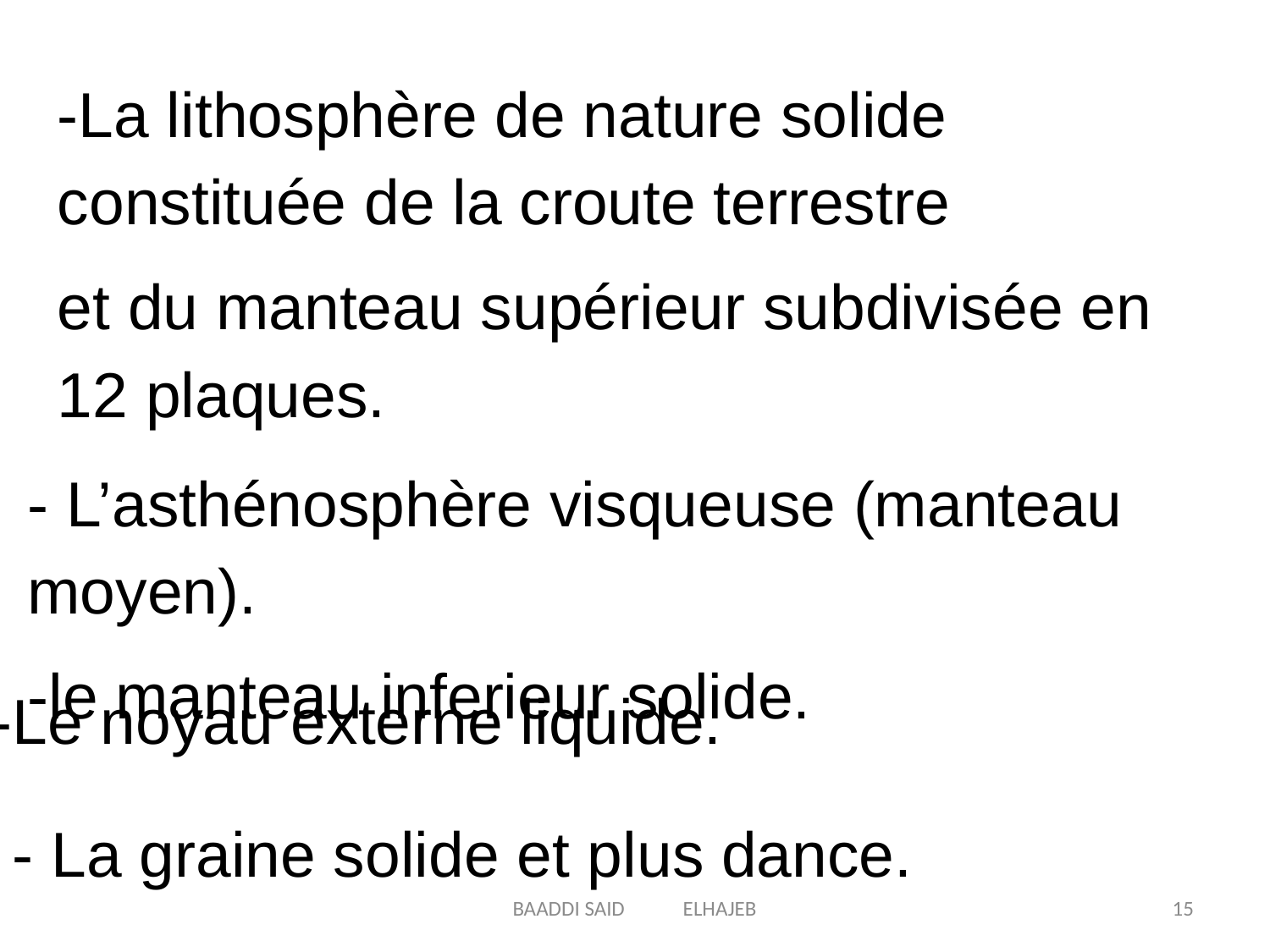

-La lithosphère de nature solide constituée de la croute terrestre
et du manteau supérieur subdivisée en 12 plaques.
- L’asthénosphère visqueuse (manteau moyen).
-le manteau inferieur solide.
-Le noyau externe liquide.
- La graine solide et plus dance.
BAADDI SAID            ELHAJEB
15